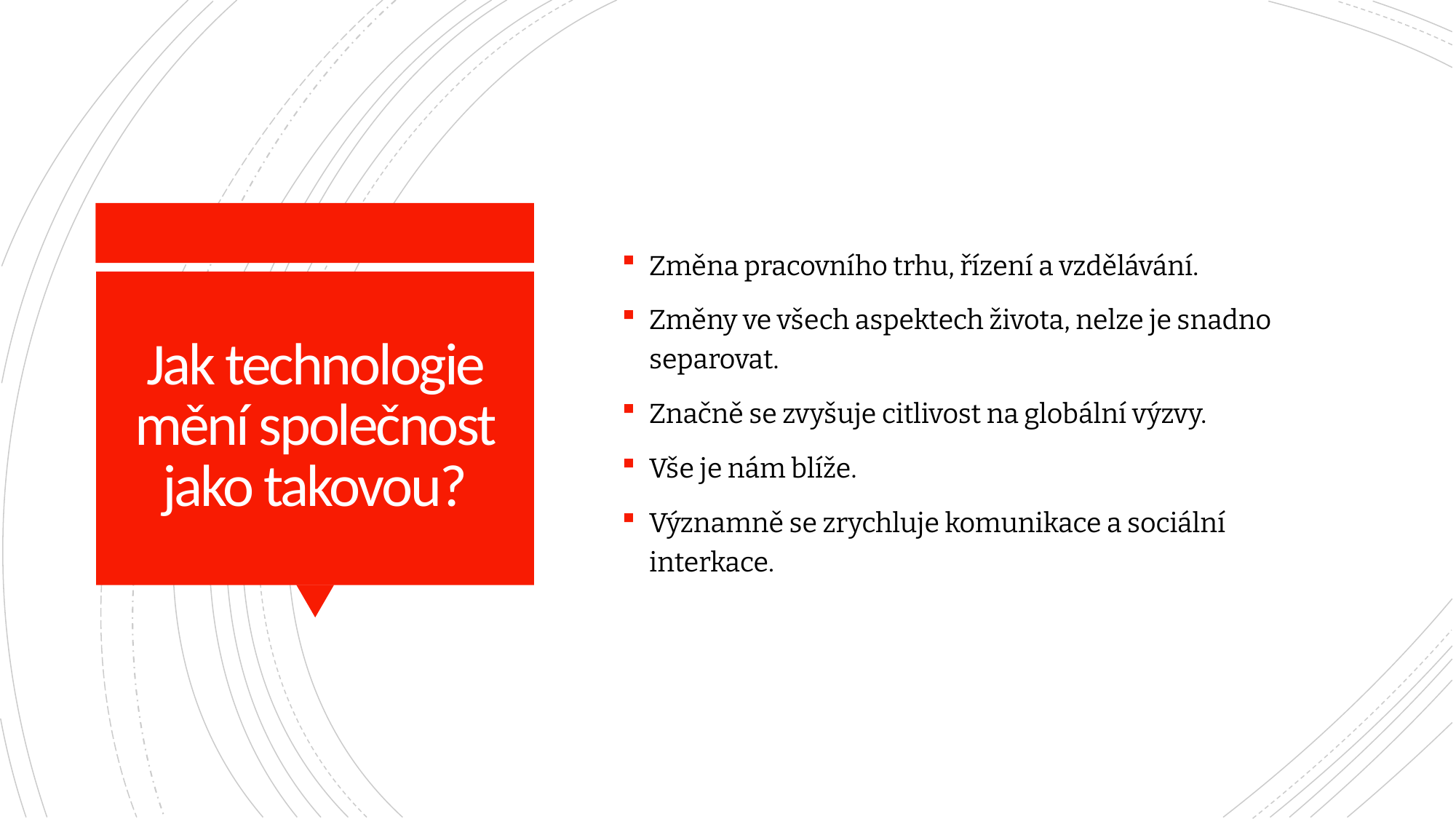

Změna pracovního trhu, řízení a vzdělávání.
Změny ve všech aspektech života, nelze je snadno separovat.
Značně se zvyšuje citlivost na globální výzvy.
Vše je nám blíže.
Významně se zrychluje komunikace a sociální interkace.
# Jak technologie mění společnost jako takovou?